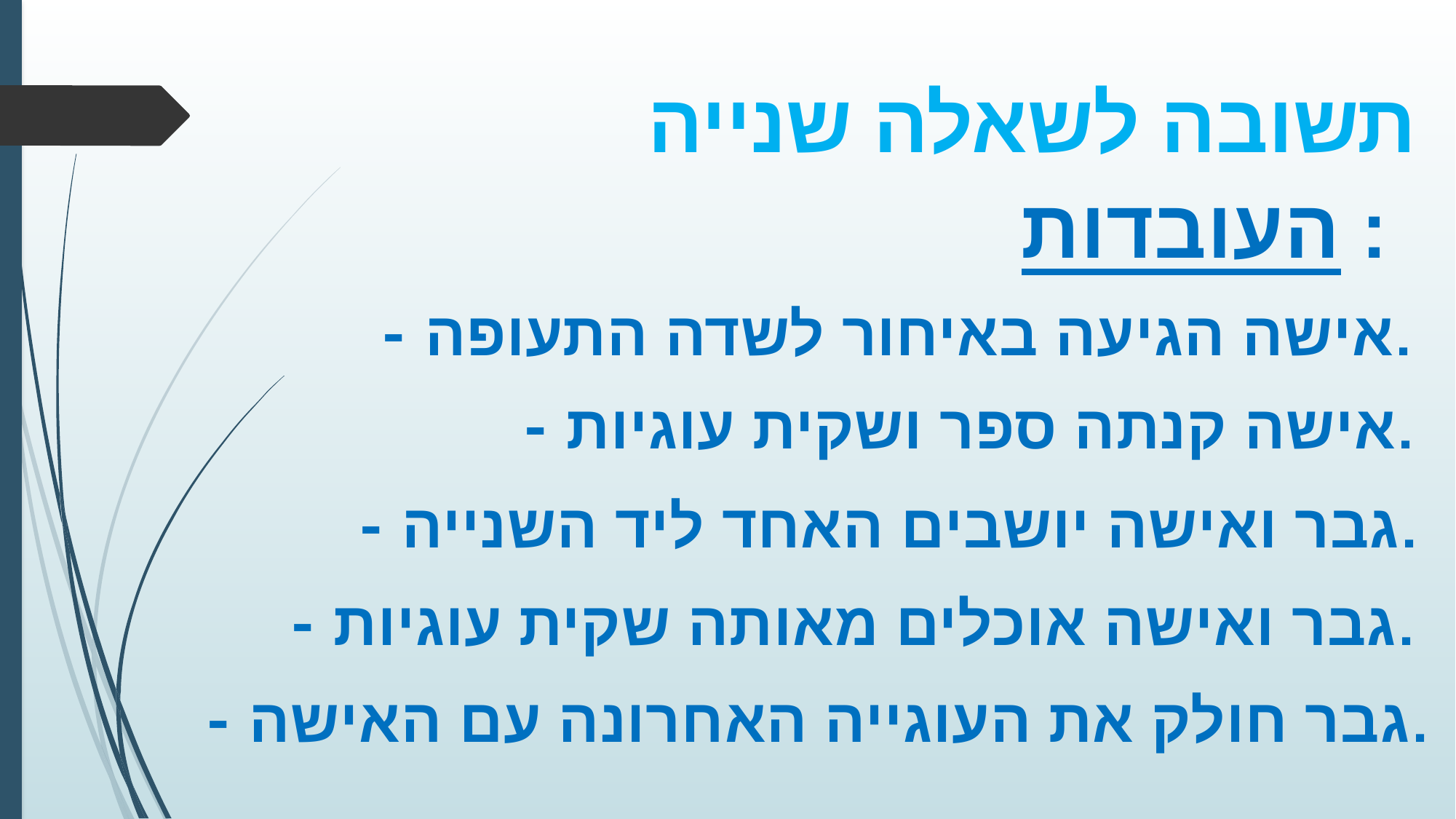

תשובה לשאלה שנייה
העובדות :
- אישה הגיעה באיחור לשדה התעופה.
- אישה קנתה ספר ושקית עוגיות.
- גבר ואישה יושבים האחד ליד השנייה.
- גבר ואישה אוכלים מאותה שקית עוגיות.
- גבר חולק את העוגייה האחרונה עם האישה.